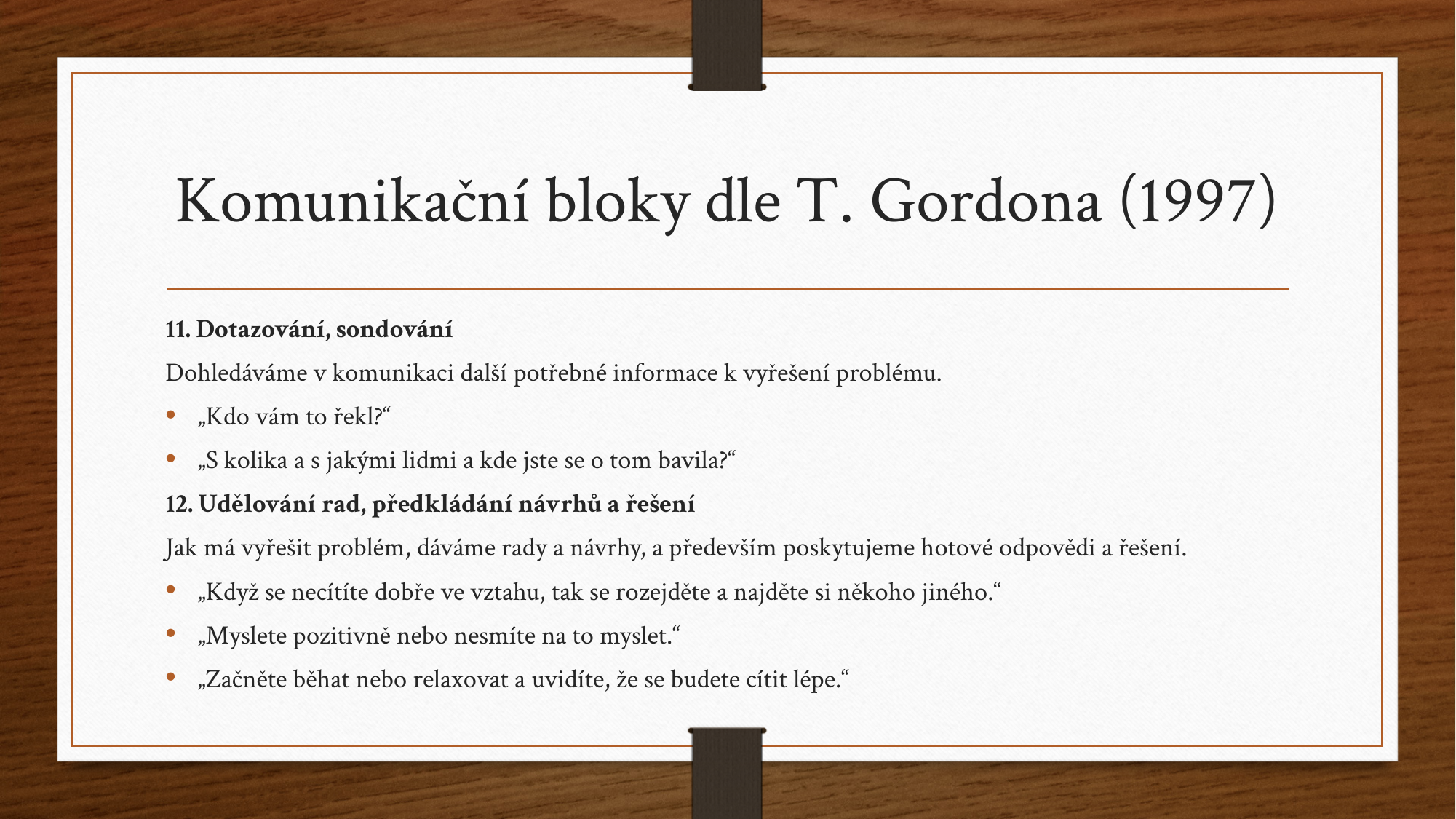

# Komunikační bloky dle T. Gordona (1997)
11. Dotazování, sondování
Dohledáváme v komunikaci další potřebné informace k vyřešení problému.
„Kdo vám to řekl?“
„S kolika a s jakými lidmi a kde jste se o tom bavila?“
12. Udělování rad, předkládání návrhů a řešení
Jak má vyřešit problém, dáváme rady a návrhy, a především poskytujeme hotové odpovědi a řešení.
„Když se necítíte dobře ve vztahu, tak se rozejděte a najděte si někoho jiného.“
„Myslete pozitivně nebo nesmíte na to myslet.“
„Začněte běhat nebo relaxovat a uvidíte, že se budete cítit lépe.“